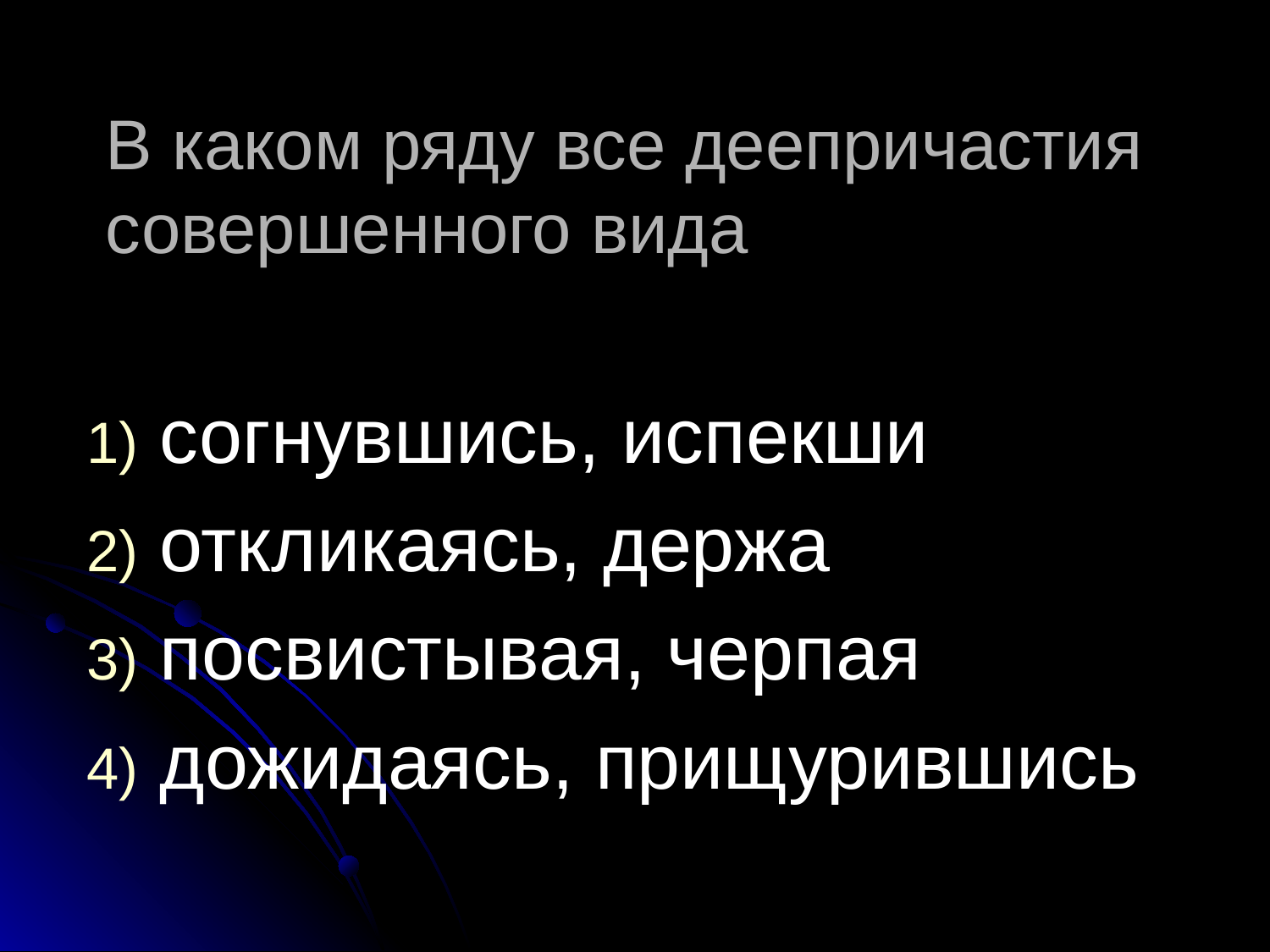

# В каком ряду все деепричастия совершенного вида

 согнувшись, испекши
 откликаясь, держа
 посвистывая, черпая
 дожидаясь, прищурившись